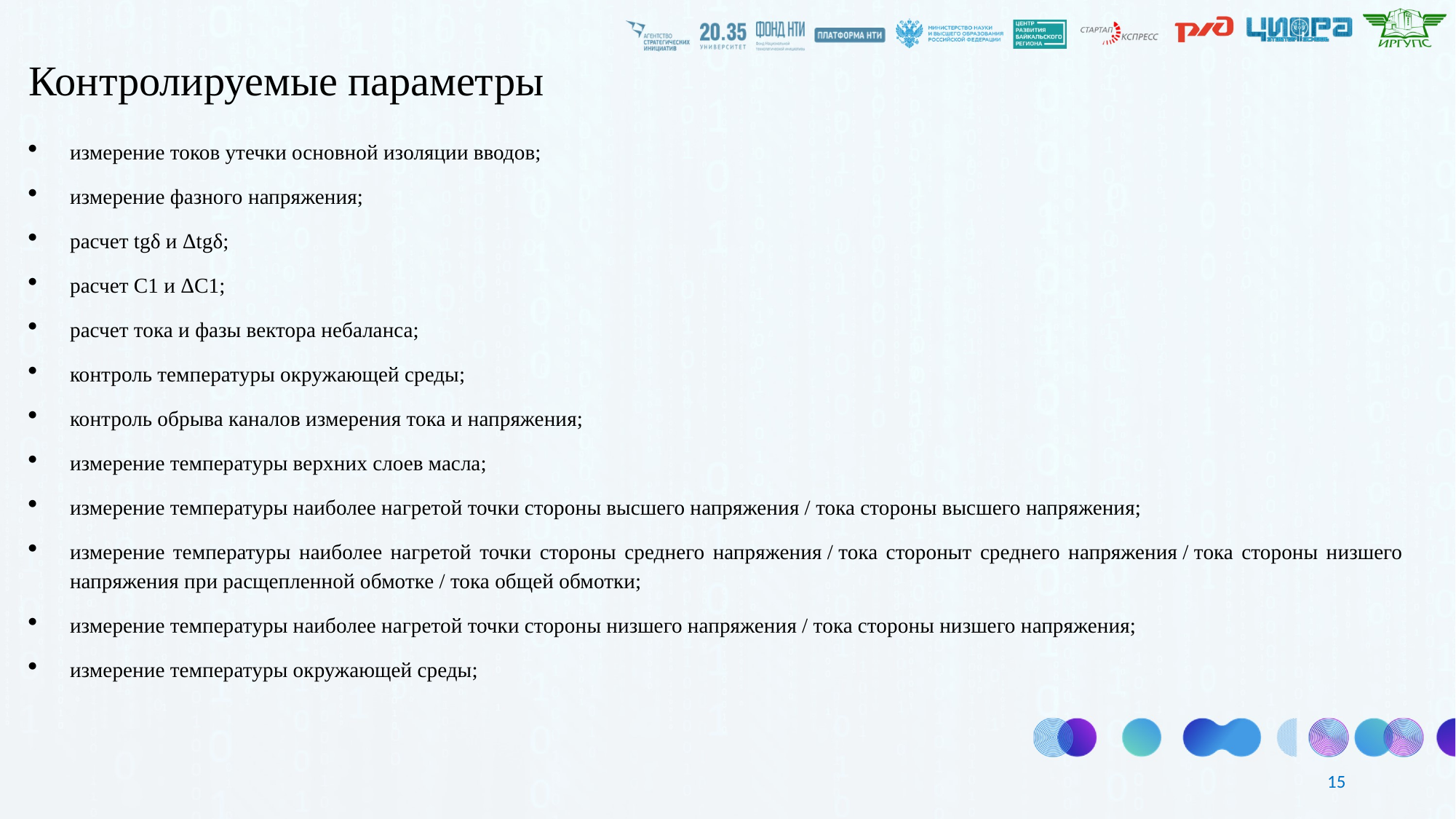

Контролируемые параметры
измерение токов утечки основной изоляции вводов;
измерение фазного напряжения;
расчет tgδ и Δtgδ;
расчет С1 и ΔС1;
расчет тока и фазы вектора небаланса;
контроль температуры окружающей среды;
контроль обрыва каналов измерения тока и напряжения;
измерение температуры верхних слоев масла;
измерение температуры наиболее нагретой точки стороны высшего напряжения / тока стороны высшего напряжения;
измерение температуры наиболее нагретой точки стороны среднего напряжения / тока стороныт среднего напряжения / тока стороны низшего напряжения при расщепленной обмотке / тока общей обмотки;
измерение температуры наиболее нагретой точки стороны низшего напряжения / тока стороны низшего напряжения;
измерение температуры окружающей среды;

15